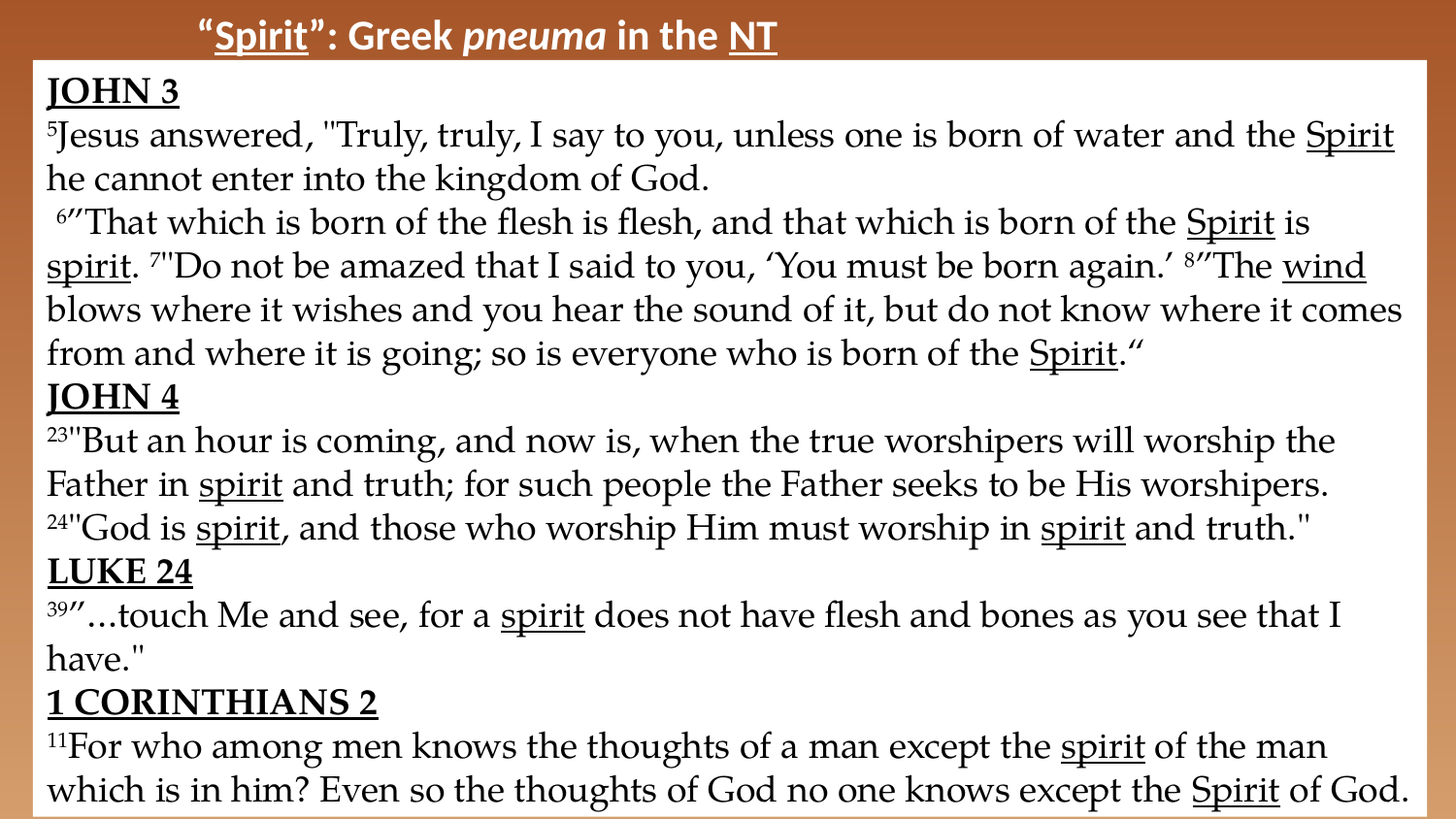

“Spirit”: Greek pneuma in the NT
JOHN 3
5Jesus answered, "Truly, truly, I say to you, unless one is born of water and the Spirit he cannot enter into the kingdom of God.
 6”That which is born of the flesh is flesh, and that which is born of the Spirit is spirit. 7"Do not be amazed that I said to you, ‘You must be born again.’ 8”The wind blows where it wishes and you hear the sound of it, but do not know where it comes from and where it is going; so is everyone who is born of the Spirit.“
JOHN 4
23"But an hour is coming, and now is, when the true worshipers will worship the Father in spirit and truth; for such people the Father seeks to be His worshipers. 24"God is spirit, and those who worship Him must worship in spirit and truth."
LUKE 24
39”…touch Me and see, for a spirit does not have flesh and bones as you see that I have."
1 CORINTHIANS 2
11For who among men knows the thoughts of a man except the spirit of the man which is in him? Even so the thoughts of God no one knows except the Spirit of God.